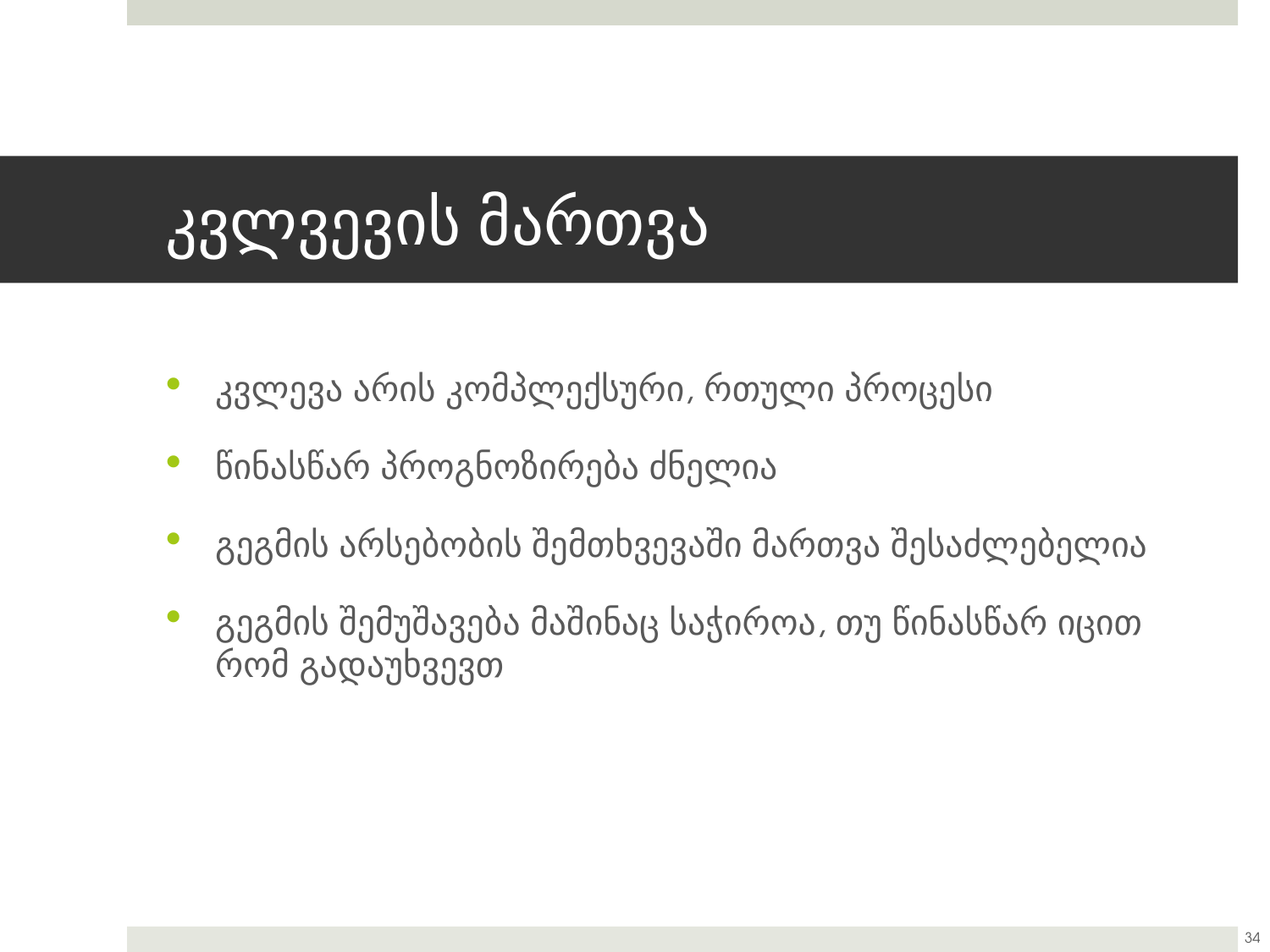

# კვლვევის მართვა
კვლევა არის კომპლექსური, რთული პროცესი
წინასწარ პროგნოზირება ძნელია
გეგმის არსებობის შემთხვევაში მართვა შესაძლებელია
გეგმის შემუშავება მაშინაც საჭიროა, თუ წინასწარ იცით რომ გადაუხვევთ
34